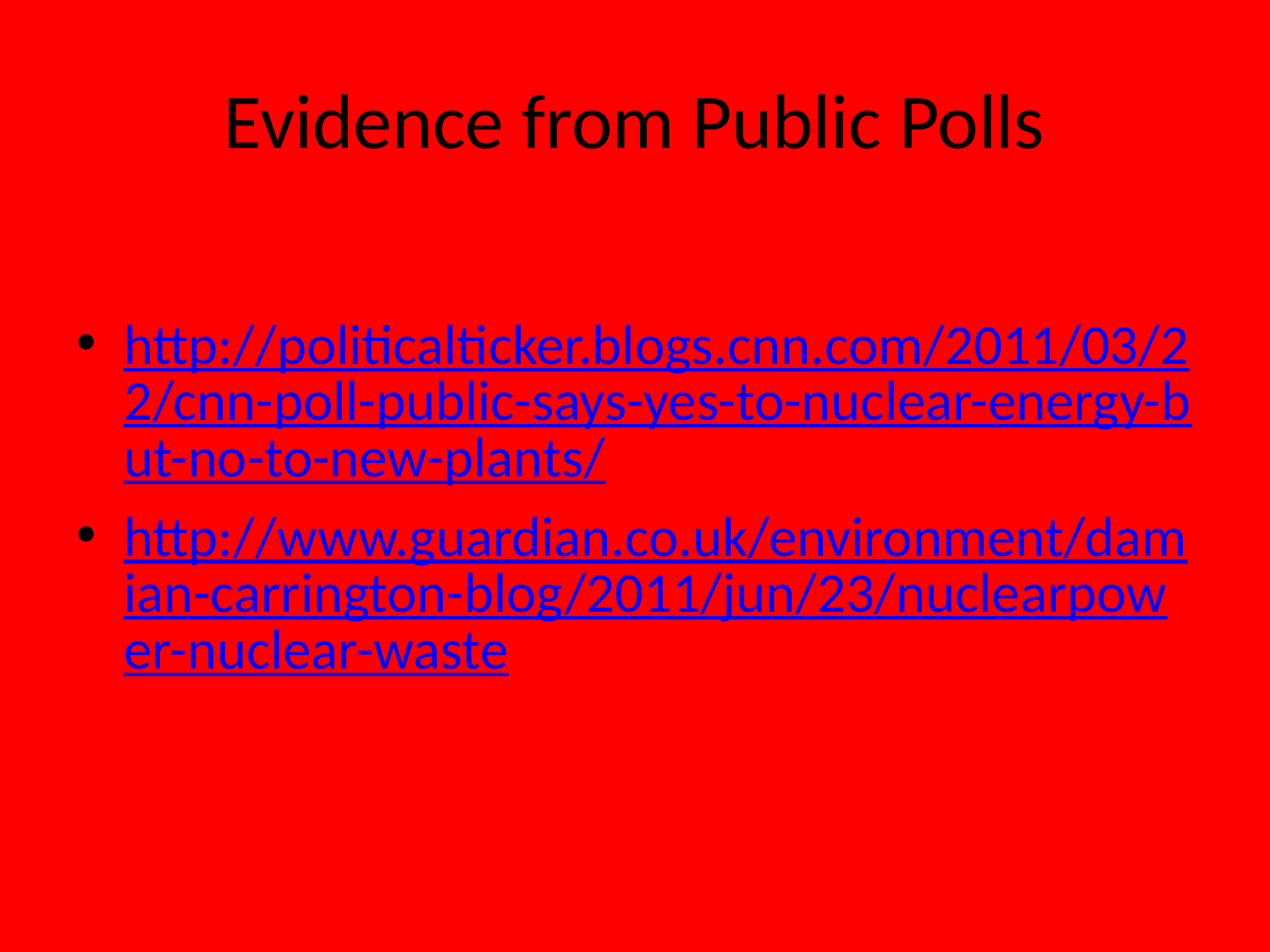

# Evidence from Public Polls

http://politicalticker.blogs.cnn.com/2011/03/22/cnn-poll-public-says-yes-to-nuclear-energy-but-no-to-new-plants/
http://www.guardian.co.uk/environment/damian-carrington-blog/2011/jun/23/nuclearpower-nuclear-waste